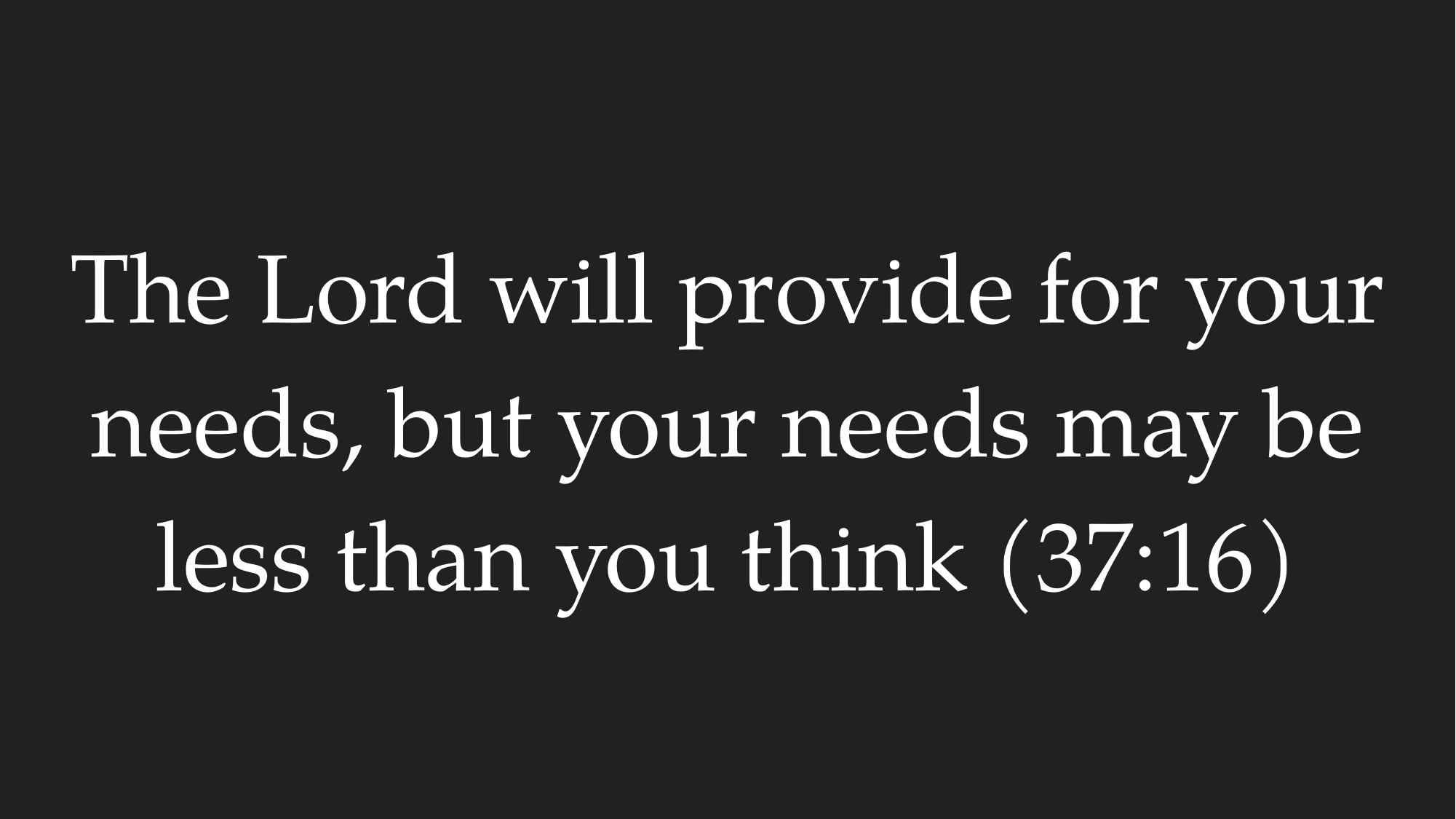

The Lord will provide for your needs, but your needs may be less than you think (37:16)